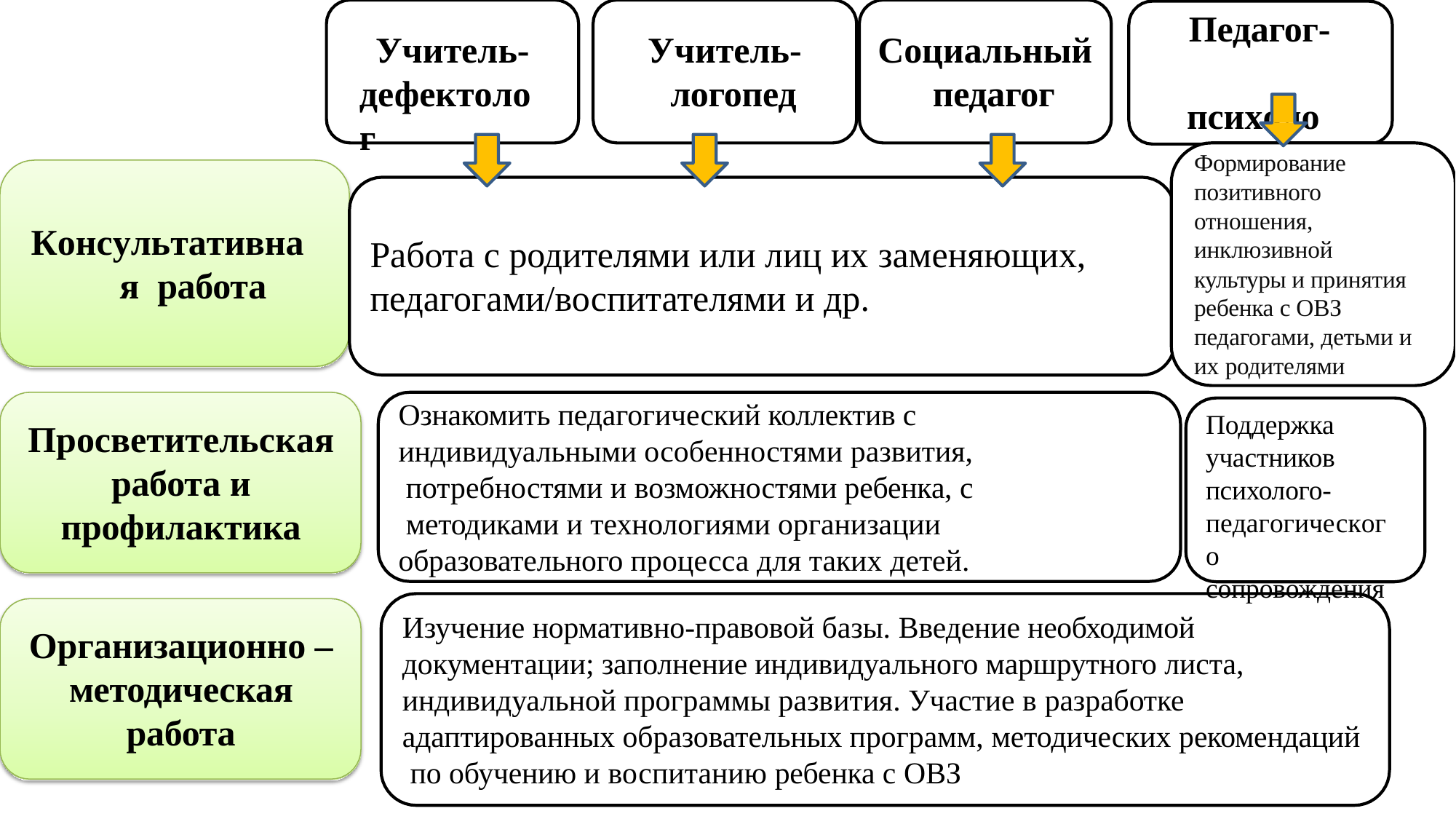

# Педагог-  психолог
Учитель-  дефектолог
Учитель-  логопед
Социальный  педагог

Формирование  позитивного  отношения,  инклюзивной  культуры и принятия  ребенка с ОВЗ  педагогами, детьми и  их родителями

Консультативная  работа
Работа с родителями или лиц их заменяющих,
педагогами/воспитателями и др.

Ознакомить педагогический коллектив с  индивидуальными особенностями развития,  потребностями и возможностями ребенка, с  методиками и технологиями организации  образовательного процесса для таких детей.

Поддержка  участников  психолого-  педагогического  сопровождения
Просветительская  работа и  профилактика

Изучение нормативно-правовой базы. Введение необходимой  документации; заполнение индивидуального маршрутного листа,  индивидуальной программы развития. Участие в разработке  адаптированных образовательных программ, методических рекомендаций  по обучению и воспитанию ребенка с ОВЗ

Организационно –  методическая  работа